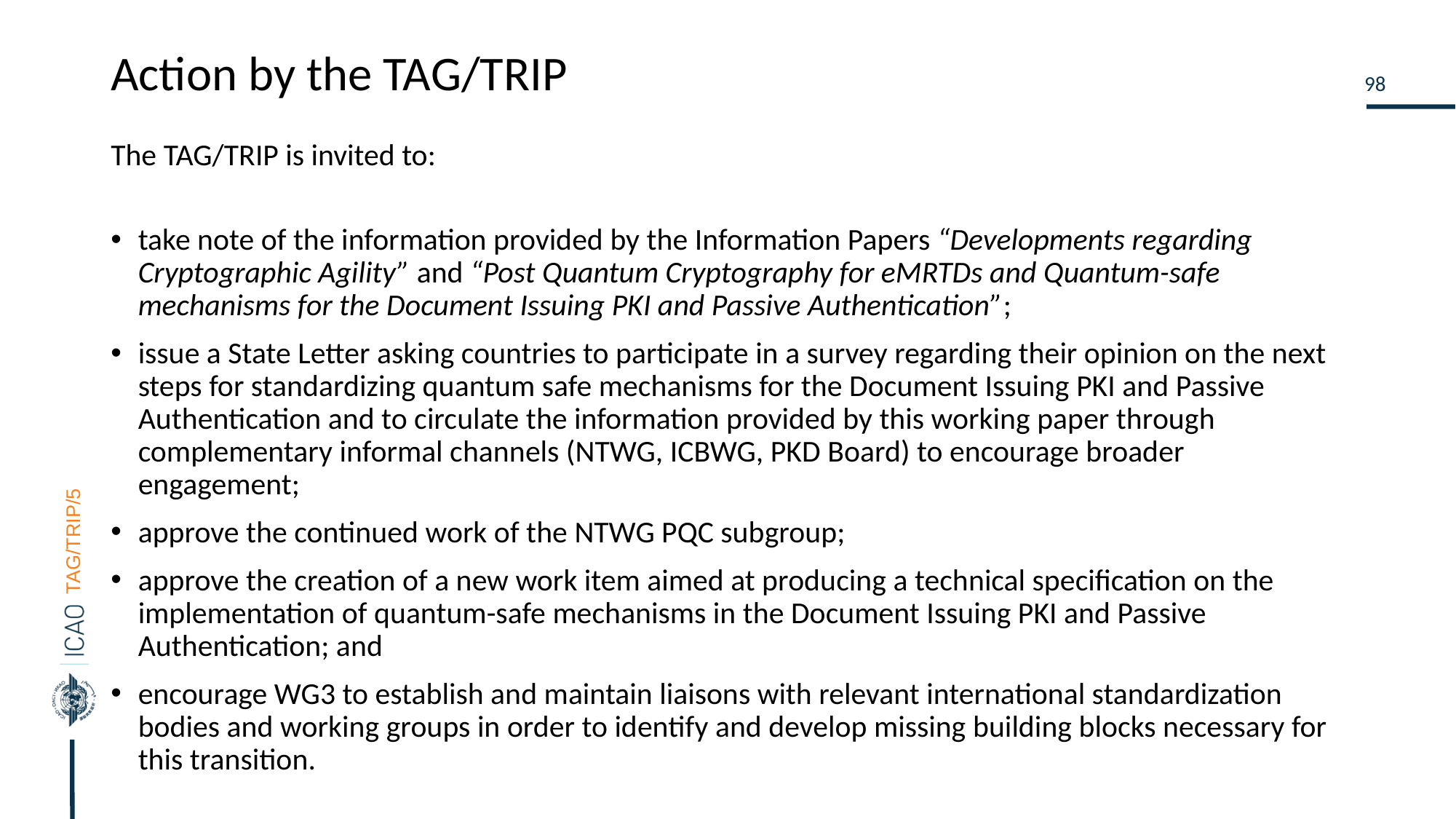

# Action by the TAG/TRIP
The TAG/TRIP is invited to:

take note of the information provided by the Information Papers “Developments regarding Cryptographic Agility” and “Post Quantum Cryptography for eMRTDs and Quantum-safe mechanisms for the Document Issuing PKI and Passive Authentication”;
issue a State Letter asking countries to participate in a survey regarding their opinion on the next steps for standardizing quantum safe mechanisms for the Document Issuing PKI and Passive Authentication and to circulate the information provided by this working paper through complementary informal channels (NTWG, ICBWG, PKD Board) to encourage broader engagement;
approve the continued work of the NTWG PQC subgroup;
approve the creation of a new work item aimed at producing a technical specification on the implementation of quantum-safe mechanisms in the Document Issuing PKI and Passive Authentication; and
encourage WG3 to establish and maintain liaisons with relevant international standardization bodies and working groups in order to identify and develop missing building blocks necessary for this transition.